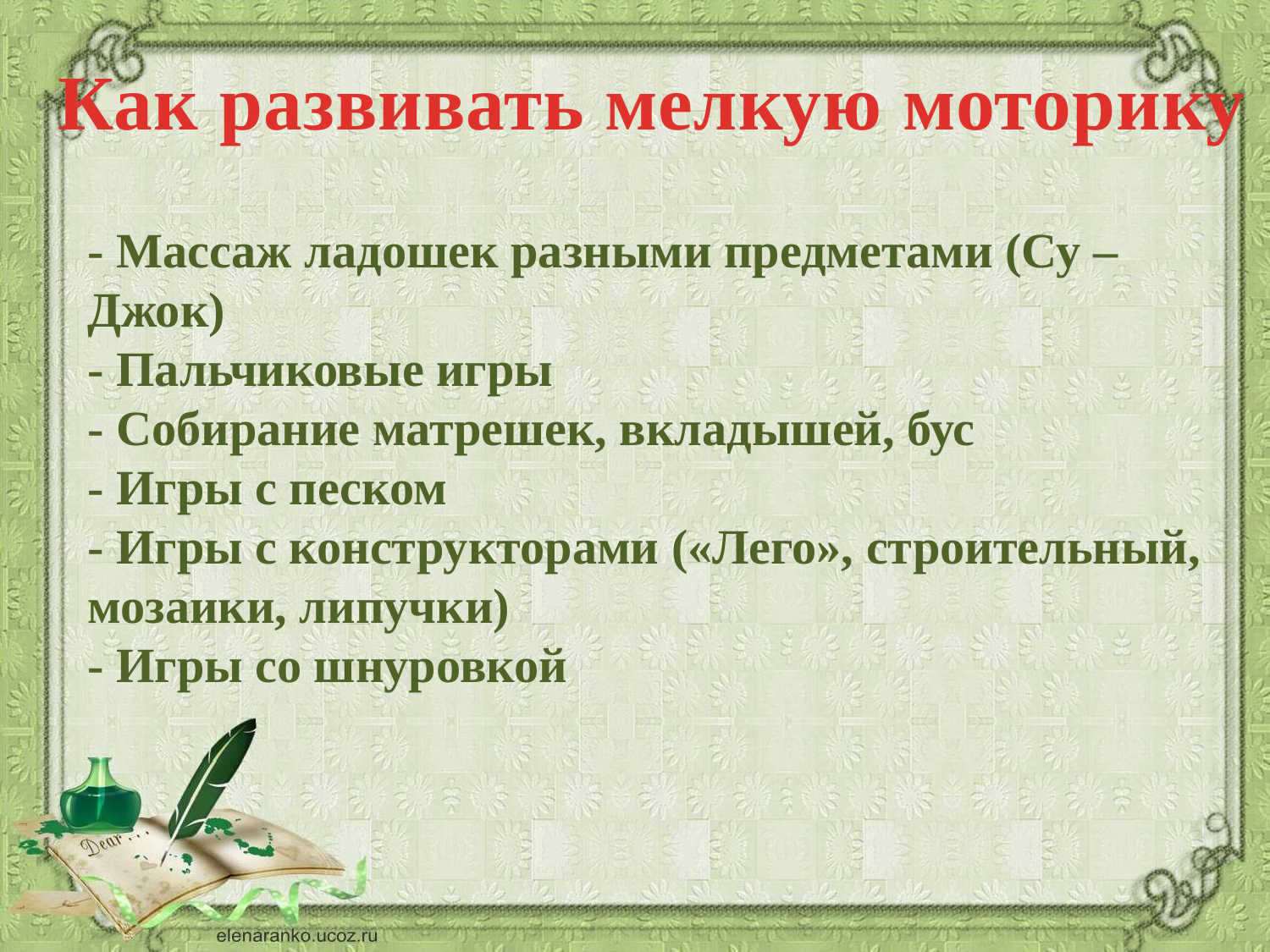

Как развивать мелкую моторику

- Массаж ладошек разными предметами (Су – Джок)
- Пальчиковые игры
- Собирание матрешек, вкладышей, бус
- Игры с песком
- Игры с конструкторами («Лего», строительный, мозаики, липучки)
- Игры со шнуровкой